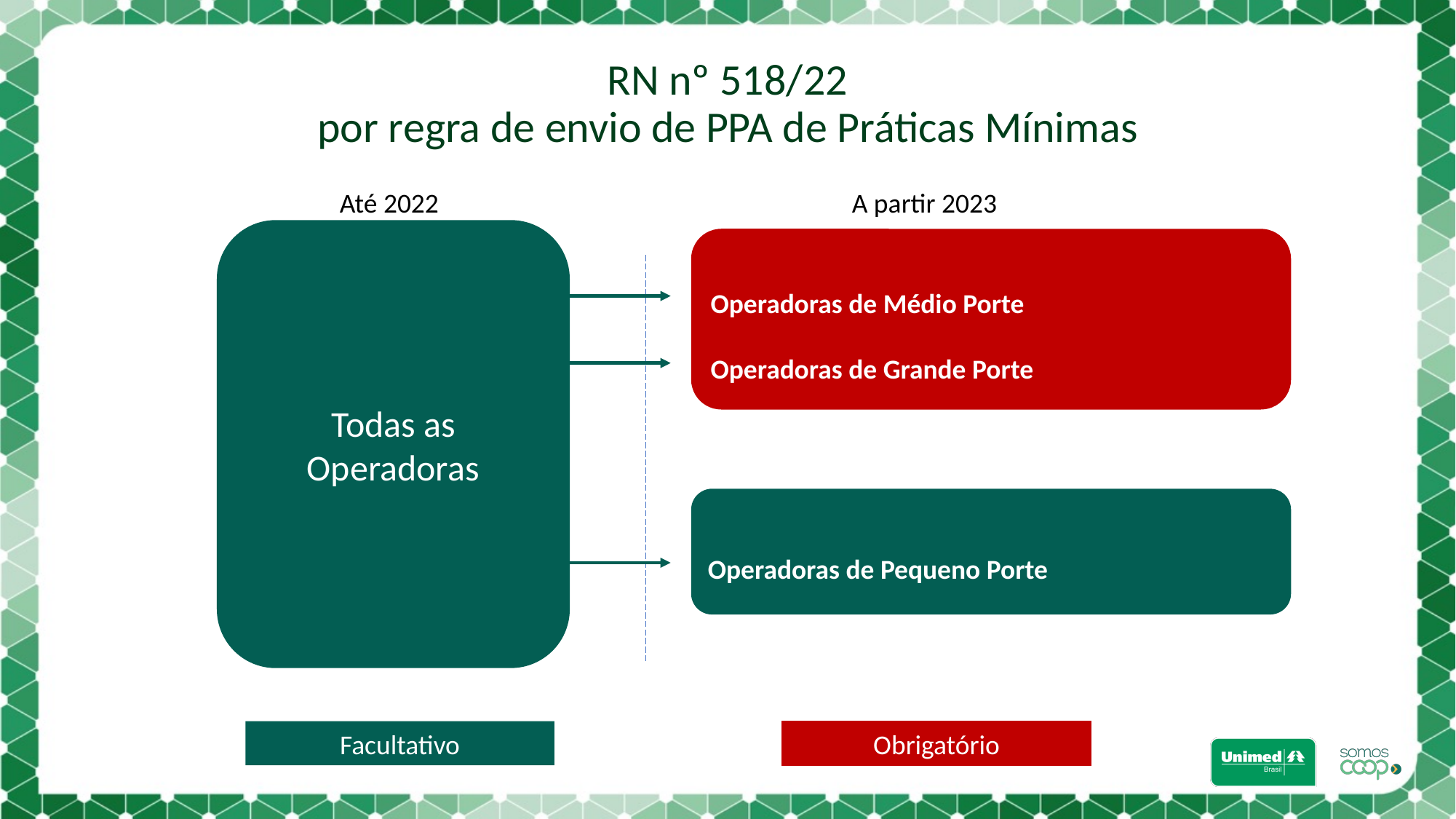

# RN nº 518/22 por regra de envio de PPA de Práticas Mínimas
         Até 2022                                                                   A partir 2023
Todas as Operadoras
Operadoras de Médio Porte
Operadoras de Grande Porte
Operadoras de Pequeno Porte
Facultativo
Obrigatório